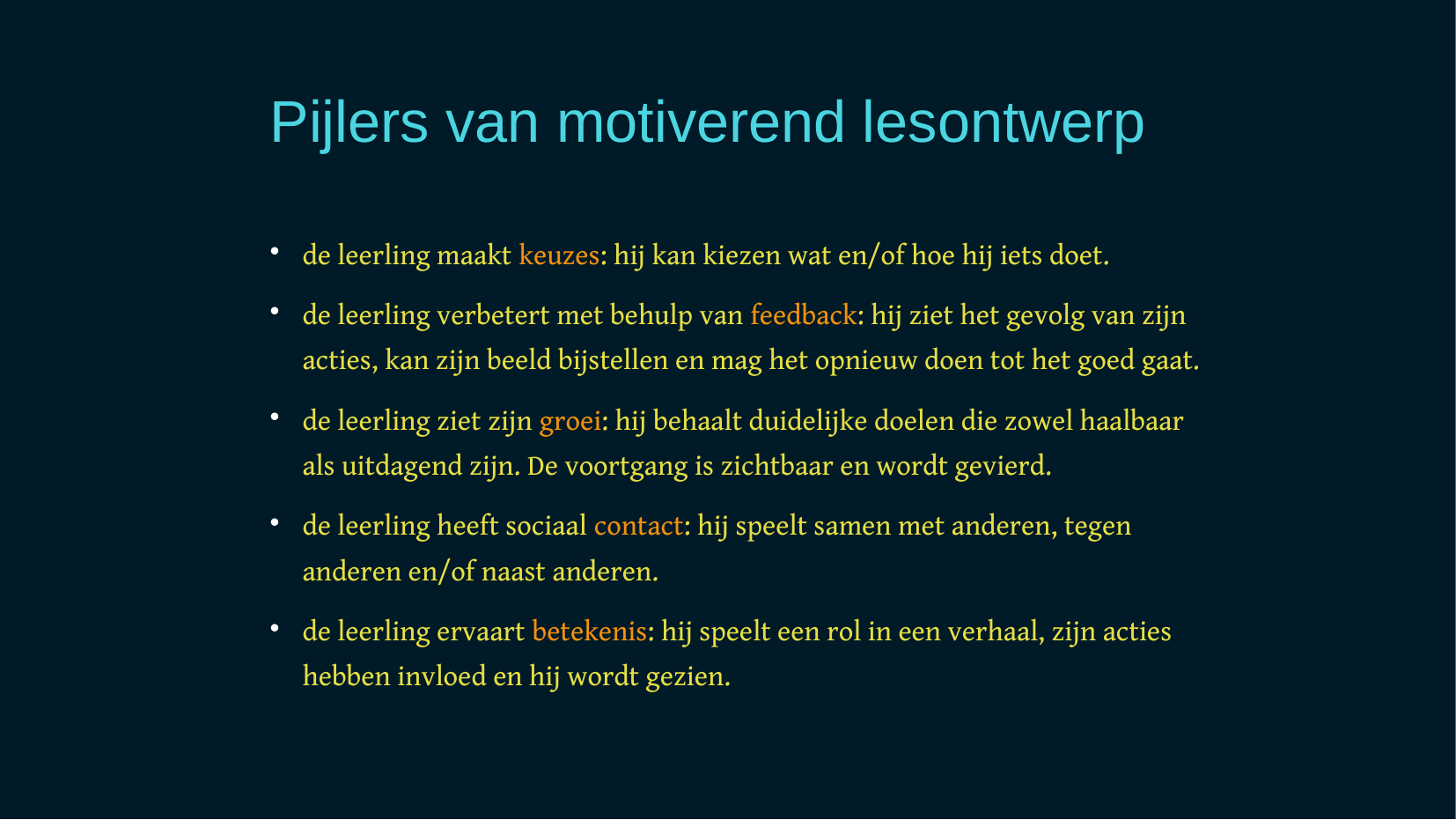

Pijlers van motiverend lesontwerp
de leerling maakt keuzes: hij kan kiezen wat en/of hoe hij iets doet.
de leerling verbetert met behulp van feedback: hij ziet het gevolg van zijn acties, kan zijn beeld bijstellen en mag het opnieuw doen tot het goed gaat.
de leerling ziet zijn groei: hij behaalt duidelijke doelen die zowel haalbaar als uitdagend zijn. De voortgang is zichtbaar en wordt gevierd.
de leerling heeft sociaal contact: hij speelt samen met anderen, tegen anderen en/of naast anderen.
de leerling ervaart betekenis: hij speelt een rol in een verhaal, zijn acties hebben invloed en hij wordt gezien.